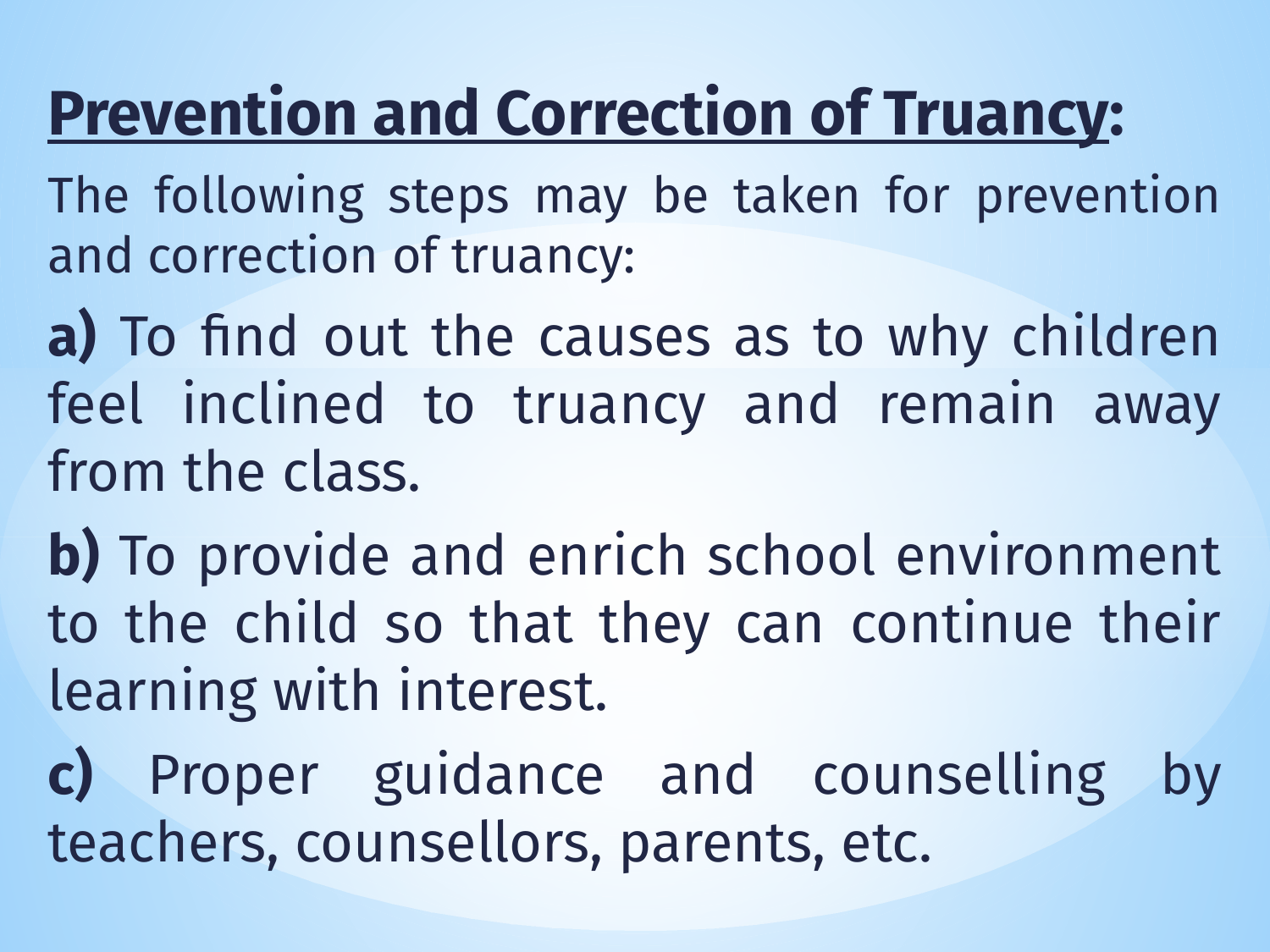

Prevention and Correction of Truancy:
The following steps may be taken for prevention and correction of truancy:
a) To find out the causes as to why children feel inclined to truancy and remain away from the class.
b) To provide and enrich school environment to the child so that they can continue their learning with interest.
c) Proper guidance and counselling by teachers, counsellors, parents, etc.